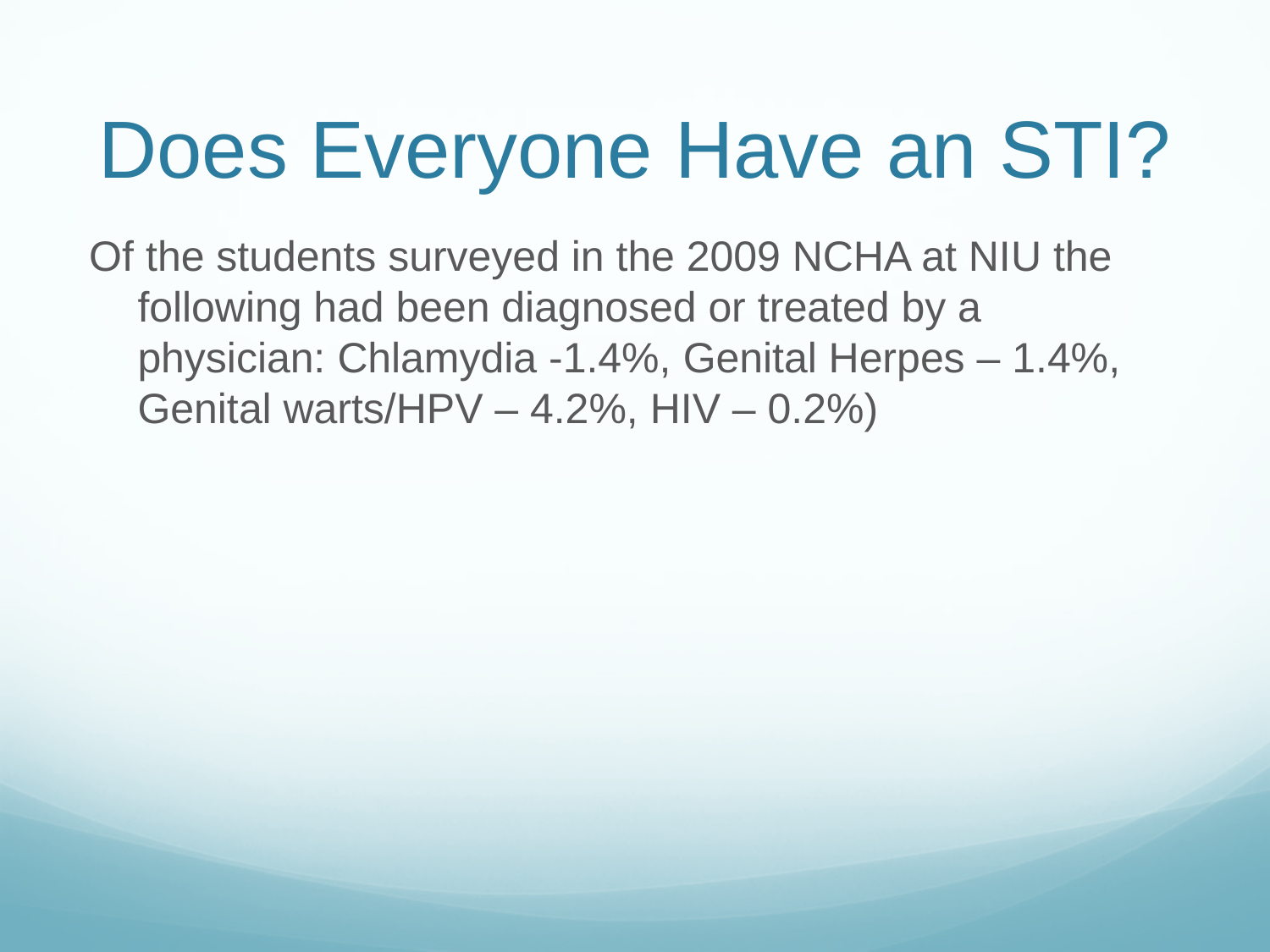

# Does Everyone Have an STI?
Of the students surveyed in the 2009 NCHA at NIU the following had been diagnosed or treated by a physician: Chlamydia -1.4%, Genital Herpes – 1.4%, Genital warts/HPV – 4.2%, HIV – 0.2%)